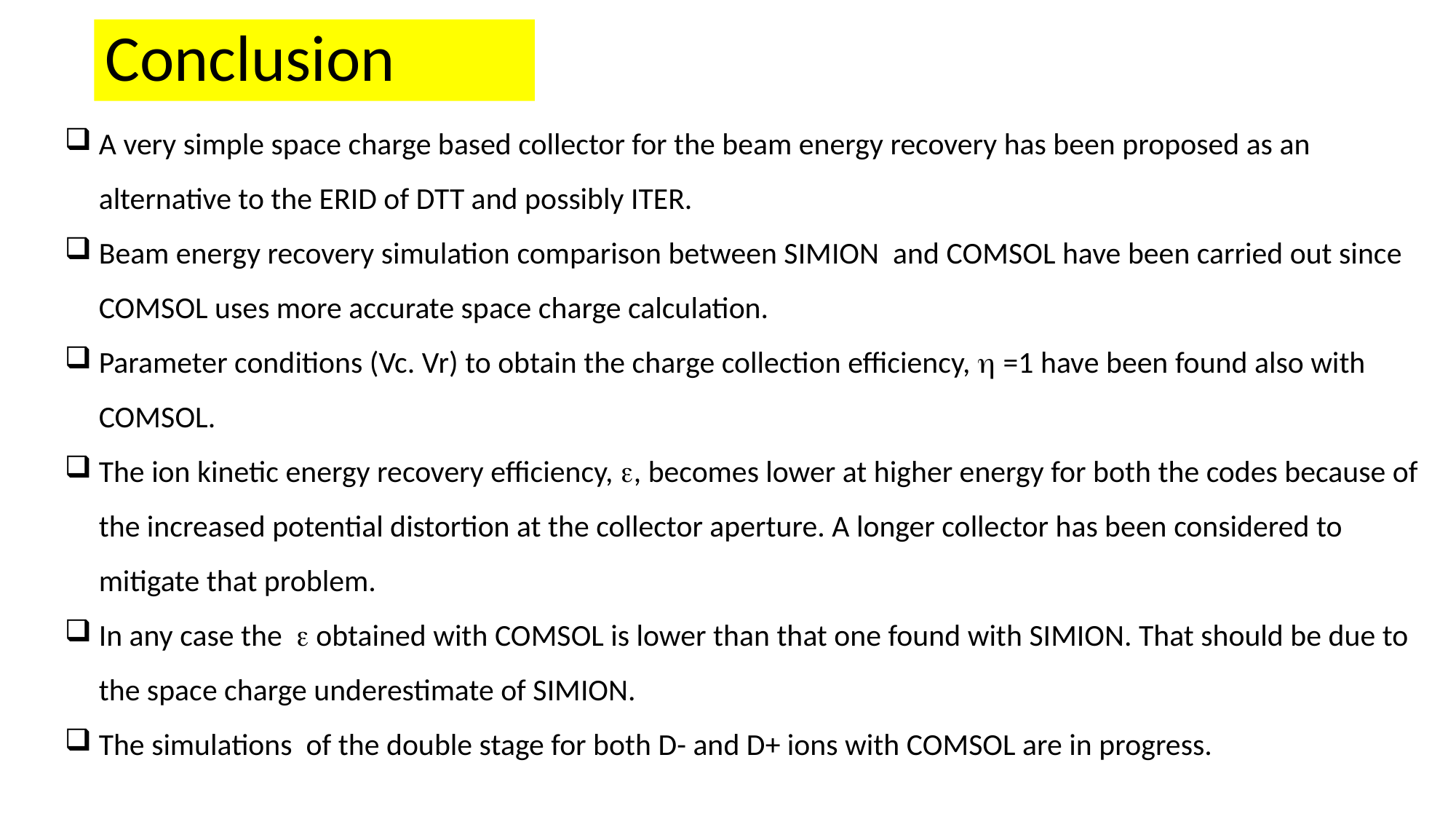

# Conclusion
A very simple space charge based collector for the beam energy recovery has been proposed as an alternative to the ERID of DTT and possibly ITER.
Beam energy recovery simulation comparison between SIMION  and COMSOL have been carried out since COMSOL uses more accurate space charge calculation.
Parameter conditions (Vc. Vr) to obtain the charge collection efficiency, η =1 have been found also with COMSOL.
The ion kinetic energy recovery efficiency, ε, becomes lower at higher energy for both the codes because of the increased potential distortion at the collector aperture. A longer collector has been considered to mitigate that problem.
In any case the  ε obtained with COMSOL is lower than that one found with SIMION. That should be due to the space charge underestimate of SIMION.
The simulations  of the double stage for both D- and D+ ions with COMSOL are in progress.